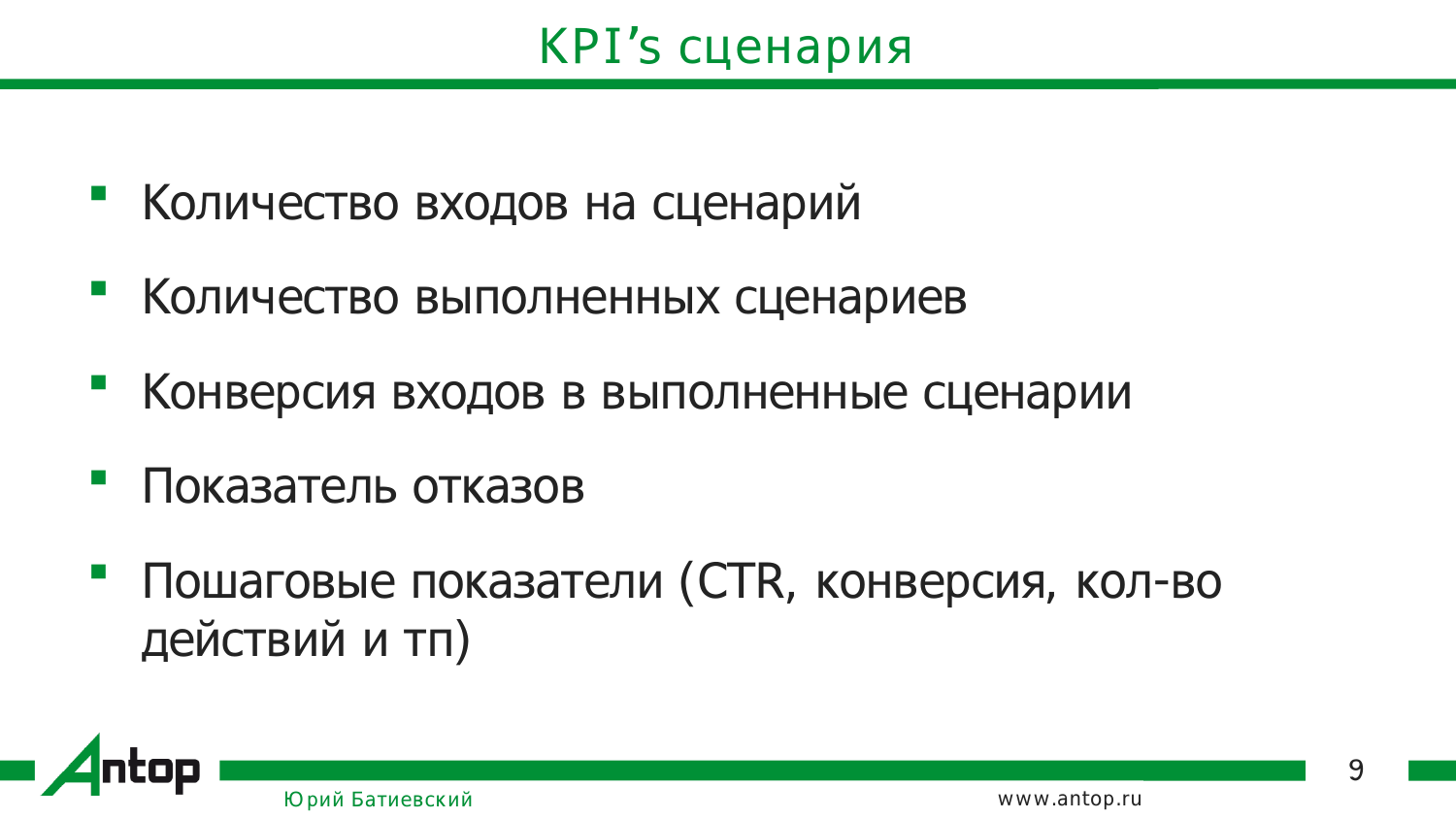

# KPI’s сценария
Количество входов на сценарий
Количество выполненных сценариев
Конверсия входов в выполненные сценарии
Показатель отказов
Пошаговые показатели (CTR, конверсия, кол-во действий и тп)
9
Юрий Батиевский